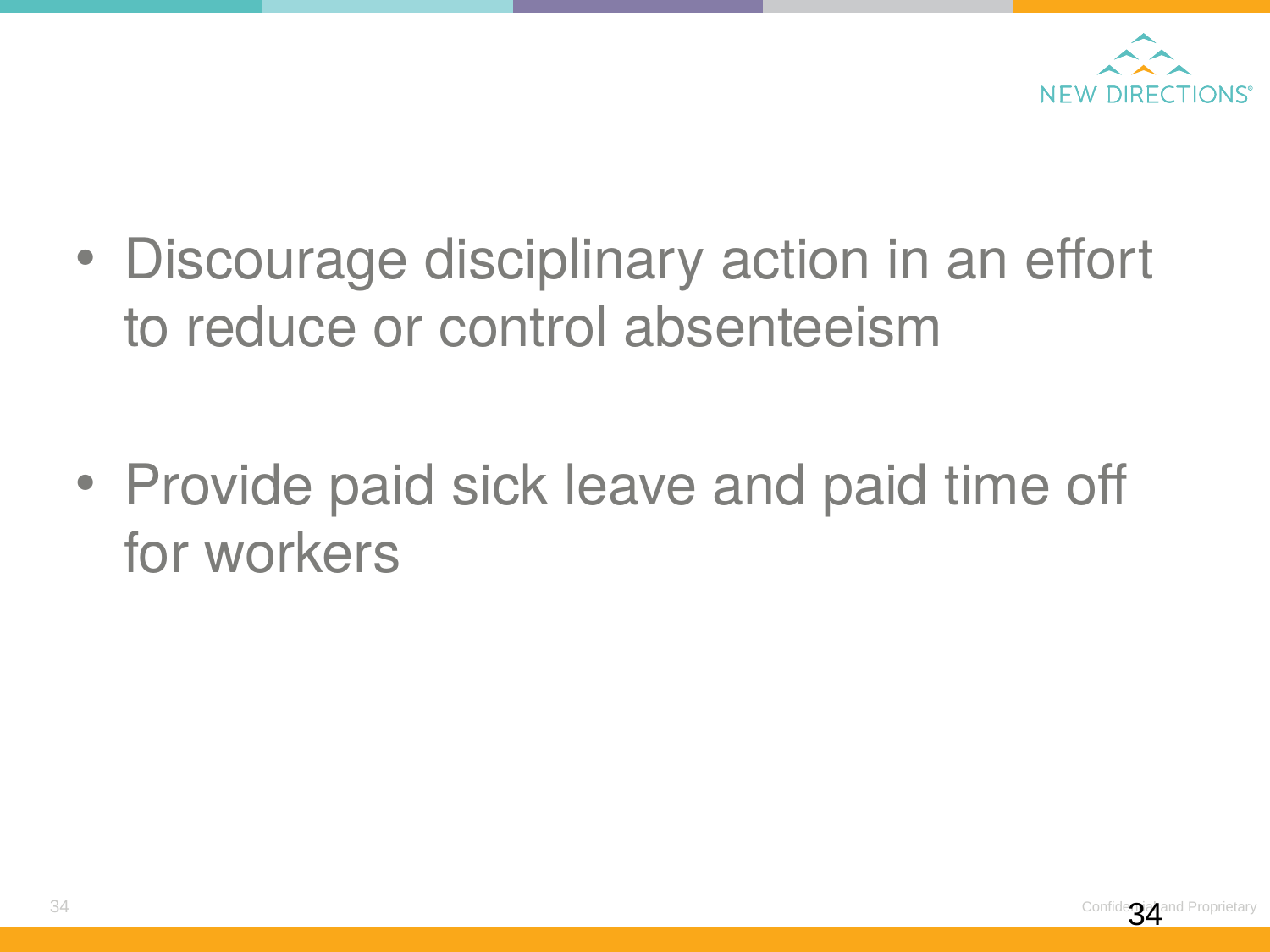

#
Discourage disciplinary action in an effort to reduce or control absenteeism

Provide paid sick leave and paid time off for workers

34